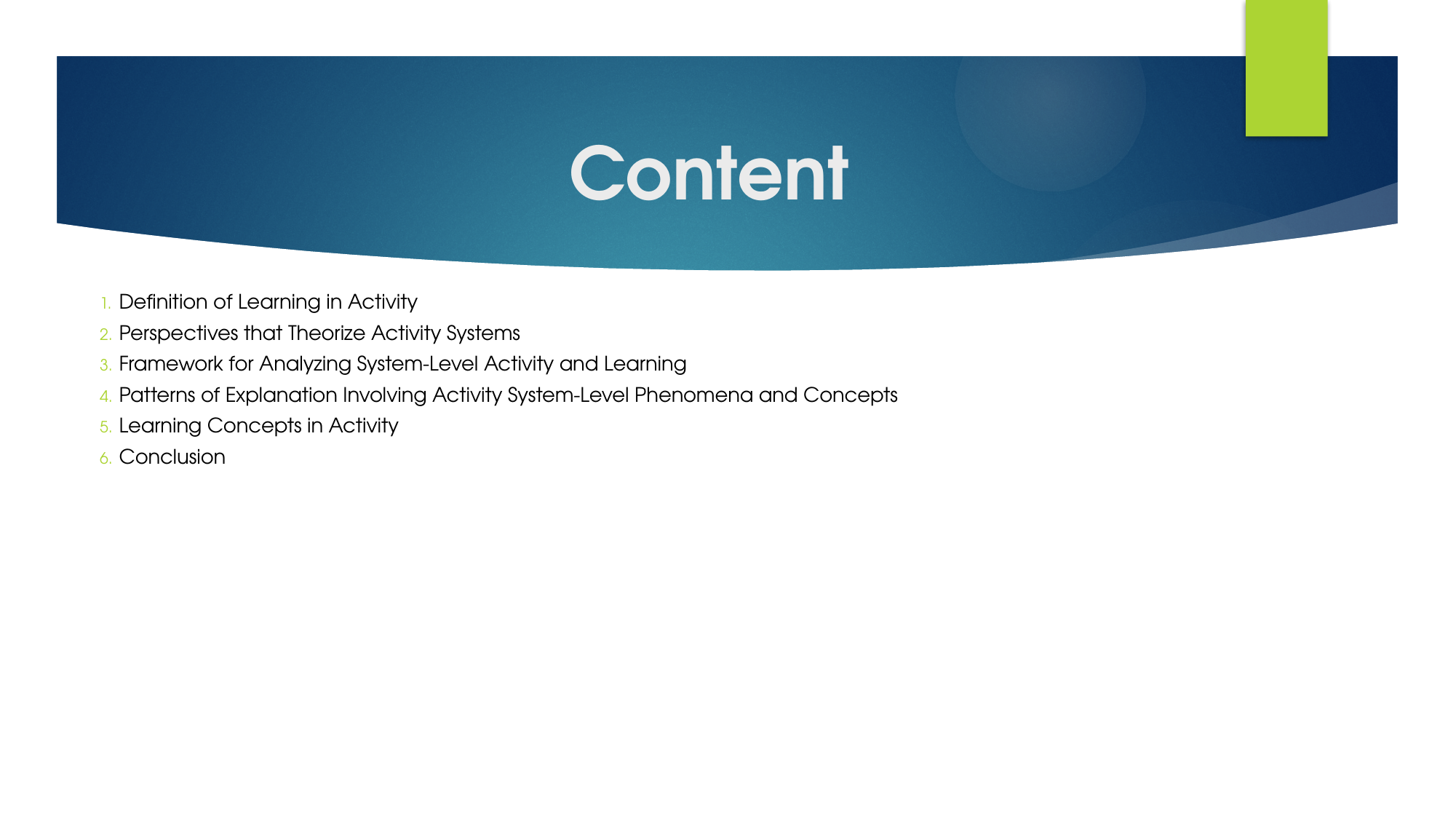

# Content
Definition of Learning in Activity
Perspectives that Theorize Activity Systems
Framework for Analyzing System-Level Activity and Learning
Patterns of Explanation Involving Activity System-Level Phenomena and Concepts
Learning Concepts in Activity
Conclusion